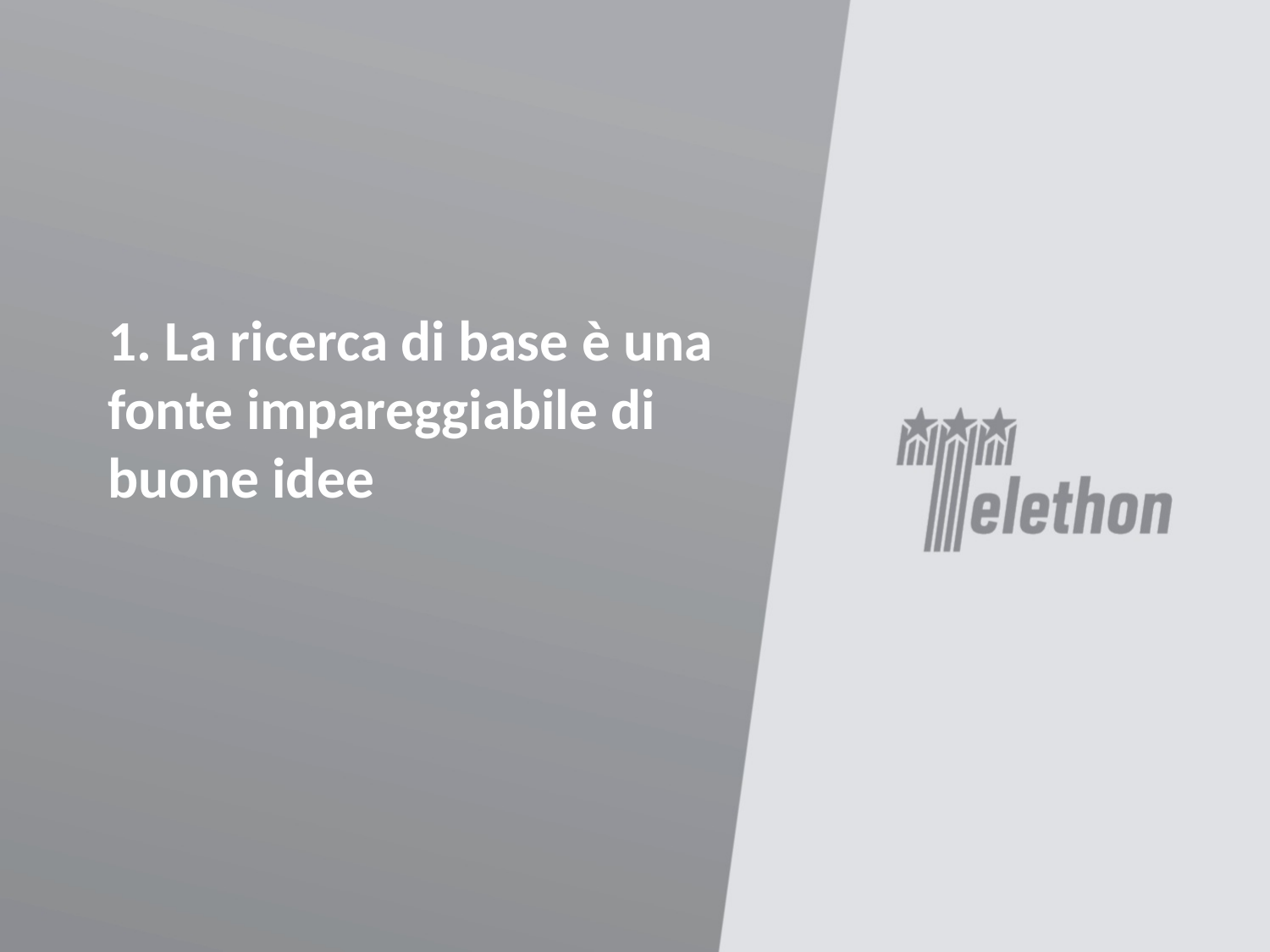

# 1. La ricerca di base è una fonte impareggiabile di buone idee